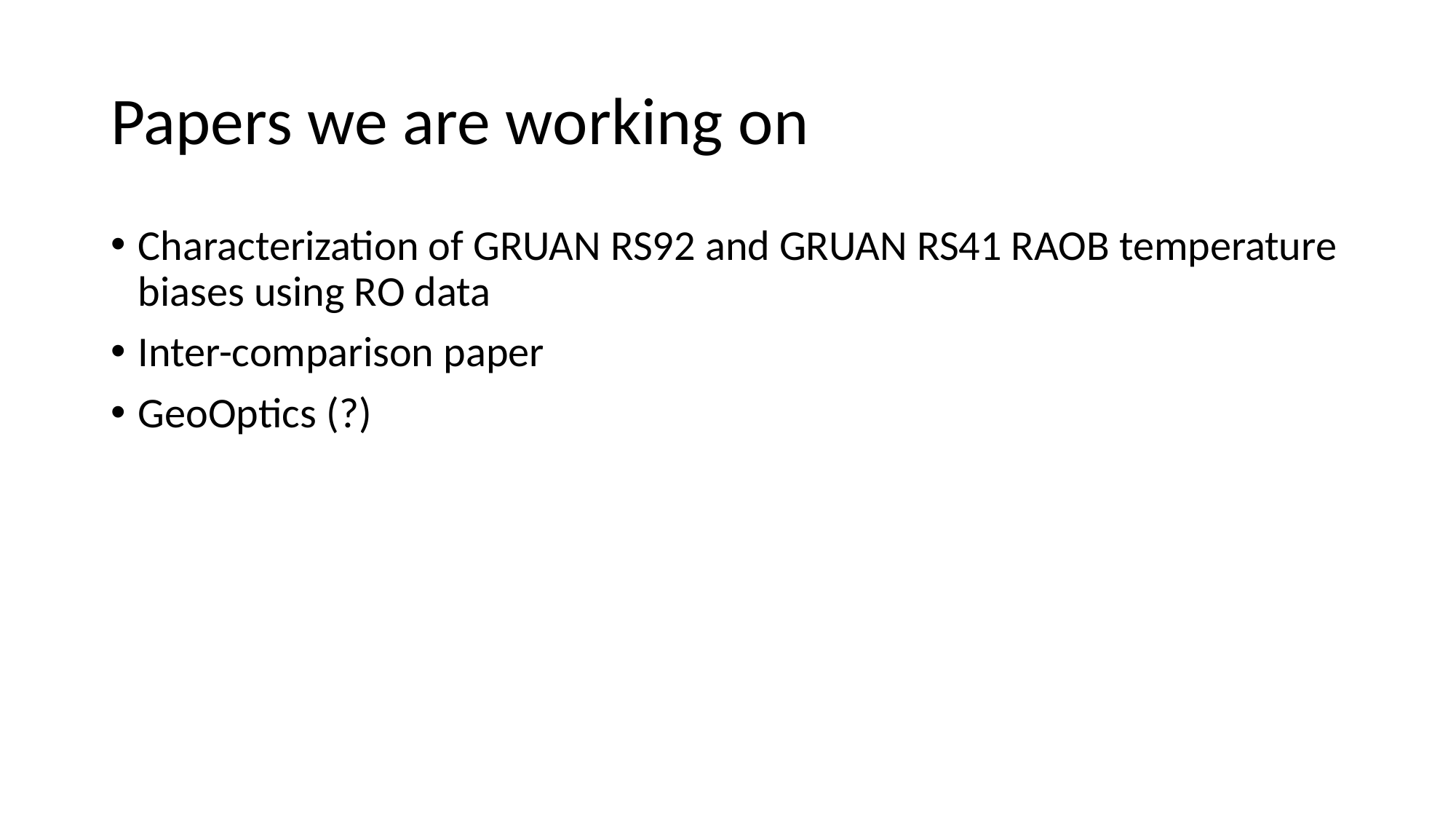

# Papers we are working on
Characterization of GRUAN RS92 and GRUAN RS41 RAOB temperature biases using RO data
Inter-comparison paper
GeoOptics (?)